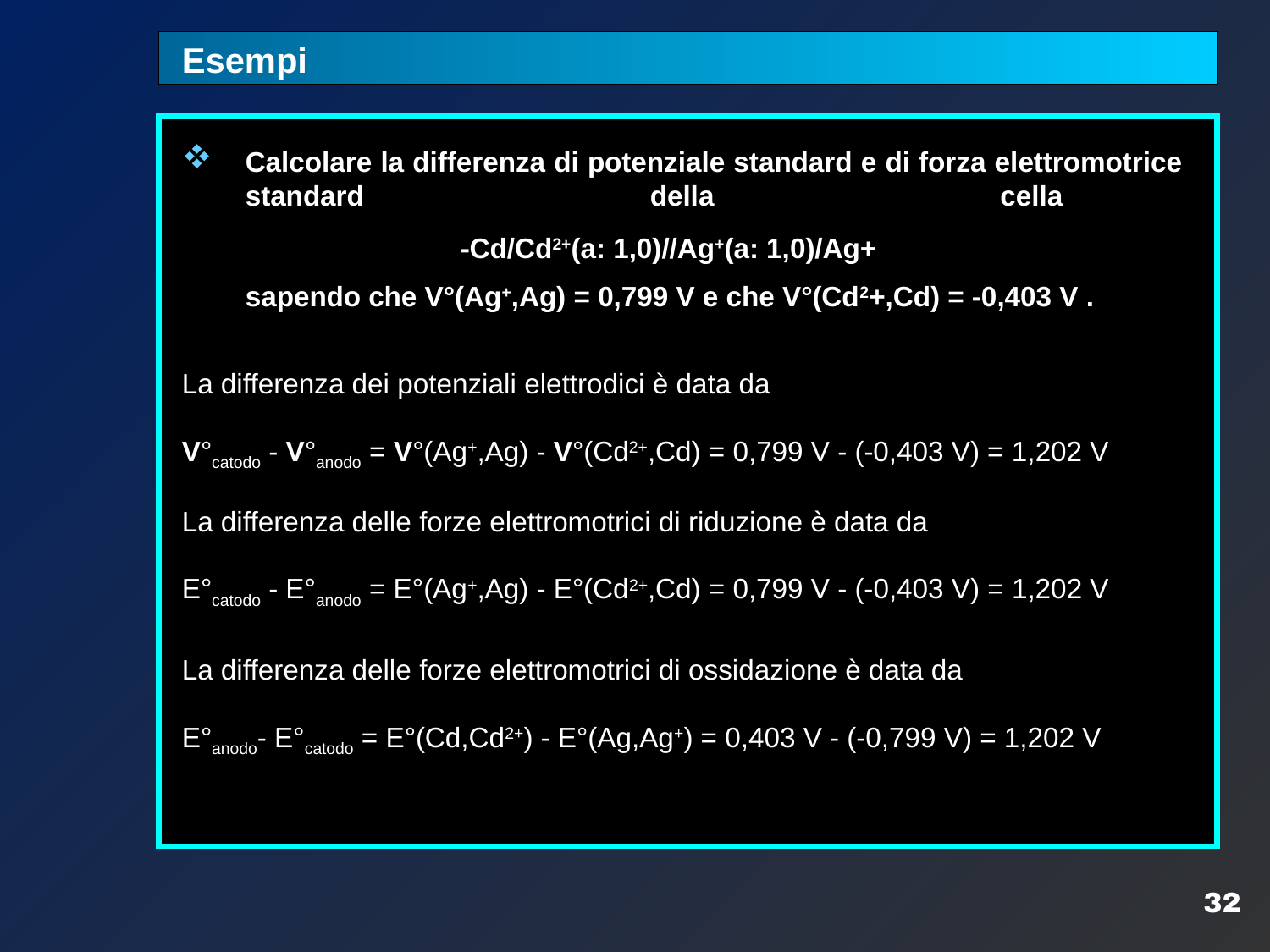

Esempi

Calcolare la differenza di potenziale standard e di forza elettromotrice standard della cella
-Cd/Cd2+(a: 1,0)//Ag+(a: 1,0)/Ag+
	sapendo che V°(Ag+,Ag) = 0,799 V e che V°(Cd2+,Cd) = -0,403 V .
La differenza dei potenziali elettrodici è data da
V°catodo - V°anodo = V°(Ag+,Ag) - V°(Cd2+,Cd) = 0,799 V - (-0,403 V) = 1,202 V
La differenza delle forze elettromotrici di riduzione è data da
E°catodo - E°anodo = E°(Ag+,Ag) - E°(Cd2+,Cd) = 0,799 V - (-0,403 V) = 1,202 V
La differenza delle forze elettromotrici di ossidazione è data da
E°anodo- E°catodo = E°(Cd,Cd2+) - E°(Ag,Ag+) = 0,403 V - (-0,799 V) = 1,202 V
32